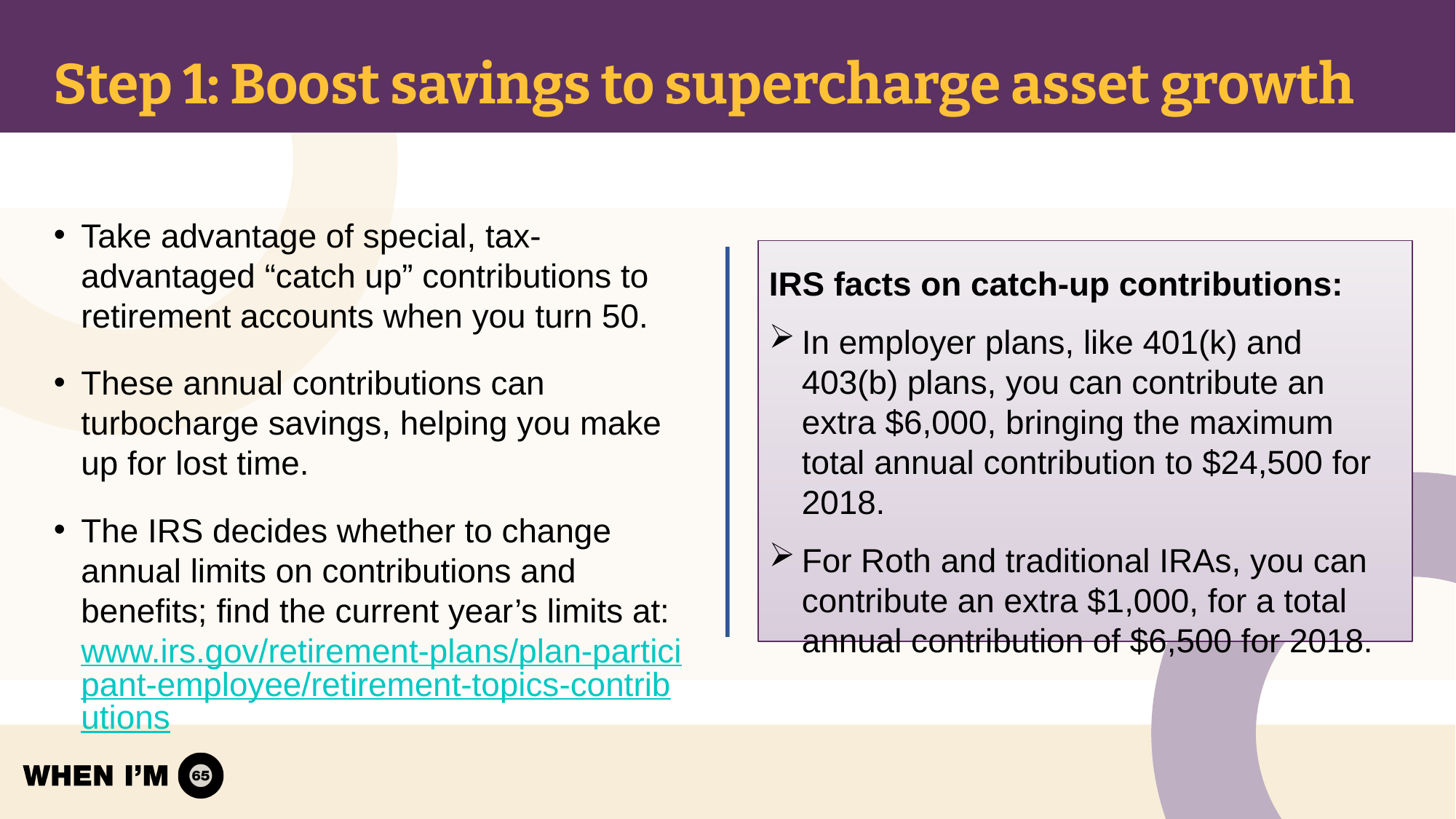

# Step 1: Boost savings to supercharge asset growth
Take advantage of special, tax-advantaged “catch up” contributions to retirement accounts when you turn 50.
These annual contributions can turbocharge savings, helping you make up for lost time.
The IRS decides whether to change annual limits on contributions and benefits; find the current year’s limits at: www.irs.gov/retirement-plans/plan-participant-employee/retirement-topics-contributions

IRS facts on catch-up contributions:
In employer plans, like 401(k) and 403(b) plans, you can contribute an extra $6,000, bringing the maximum total annual contribution to $24,500 for 2018.
For Roth and traditional IRAs, you can contribute an extra $1,000, for a total annual contribution of $6,500 for 2018.